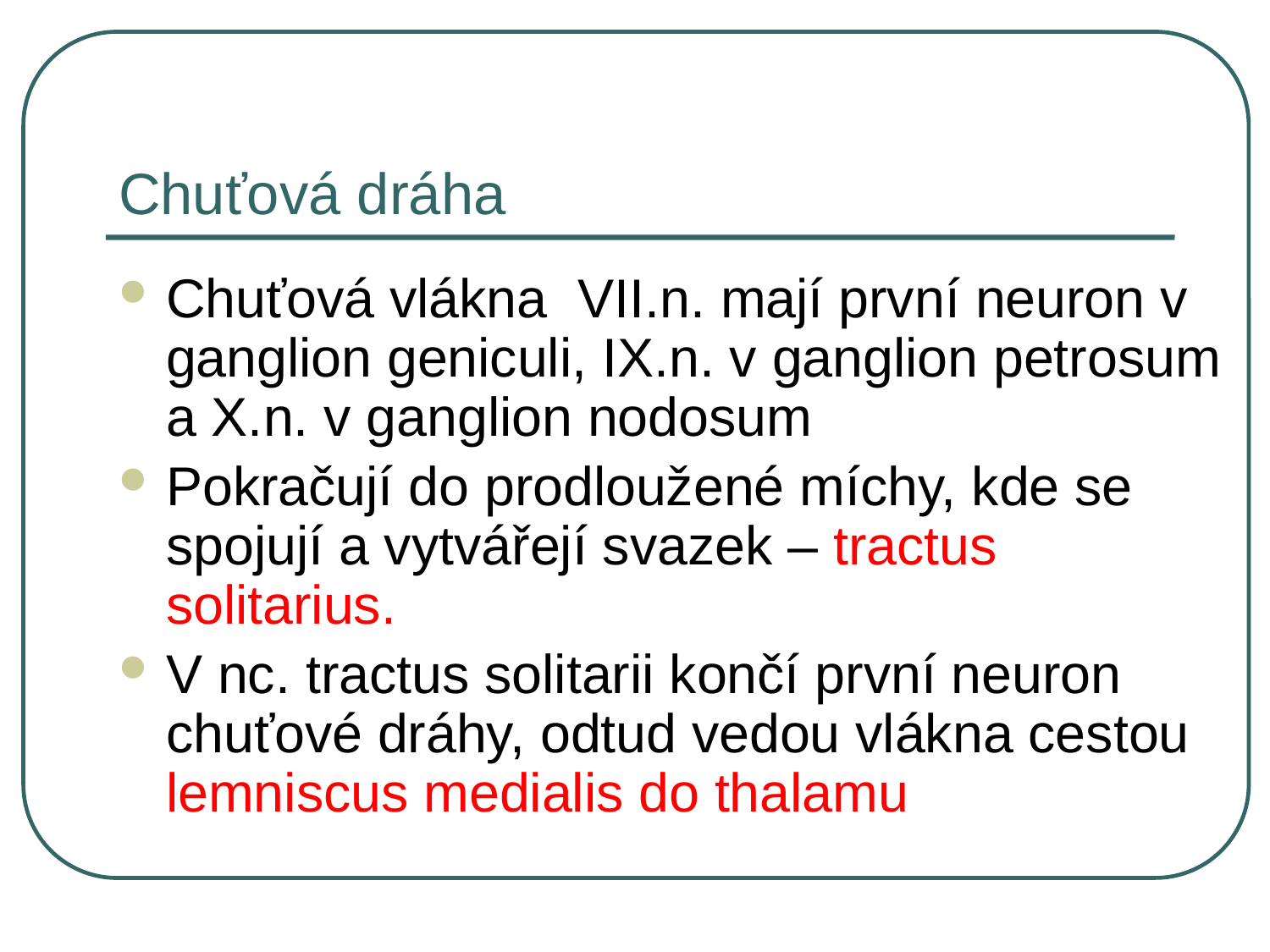

# Chuťová dráha
Chuťová vlákna  VII.n. mají první neuron v ganglion geniculi, IX.n. v ganglion petrosum a X.n. v ganglion nodosum
Pokračují do prodloužené míchy, kde se spojují a vytvářejí svazek – tractus solitarius.
V nc. tractus solitarii končí první neuron chuťové dráhy, odtud vedou vlákna cestou lemniscus medialis do thalamu